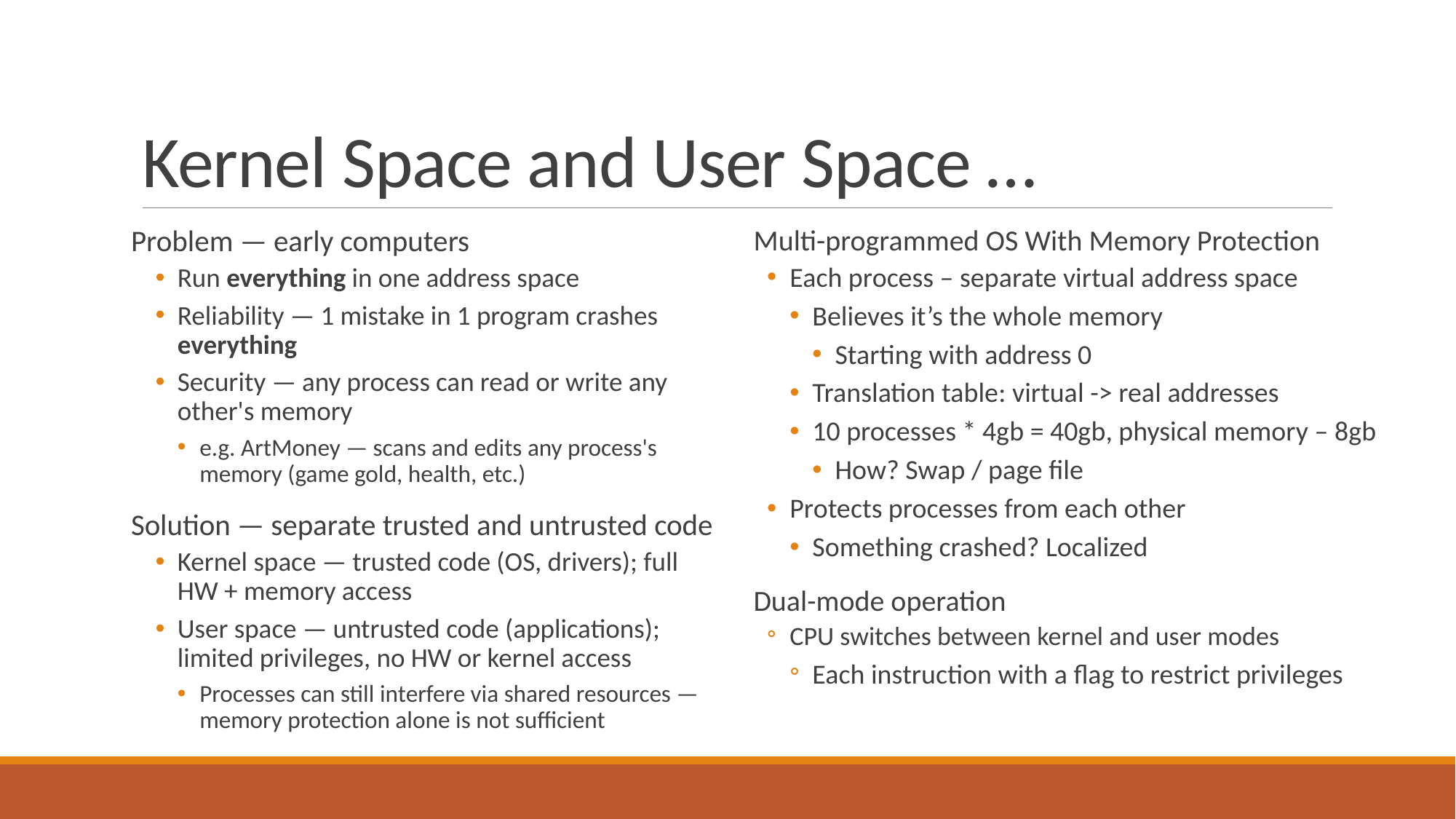

# Kernel Space and User Space …
Problem — early computers
Run everything in one address space
Reliability — 1 mistake in 1 program crashes everything
Security — any process can read or write any other's memory
e.g. ArtMoney — scans and edits any process's memory (game gold, health, etc.)
Solution — separate trusted and untrusted code
Kernel space — trusted code (OS, drivers); full HW + memory access
User space — untrusted code (applications); limited privileges, no HW or kernel access
Processes can still interfere via shared resources — memory protection alone is not sufficient
Multi-programmed OS With Memory Protection
Each process – separate virtual address space
Believes it’s the whole memory
Starting with address 0
Translation table: virtual -> real addresses
10 processes * 4gb = 40gb, physical memory – 8gb
How? Swap / page file
Protects processes from each other
Something crashed? Localized
Dual-mode operation
CPU switches between kernel and user modes
Each instruction with a flag to restrict privileges